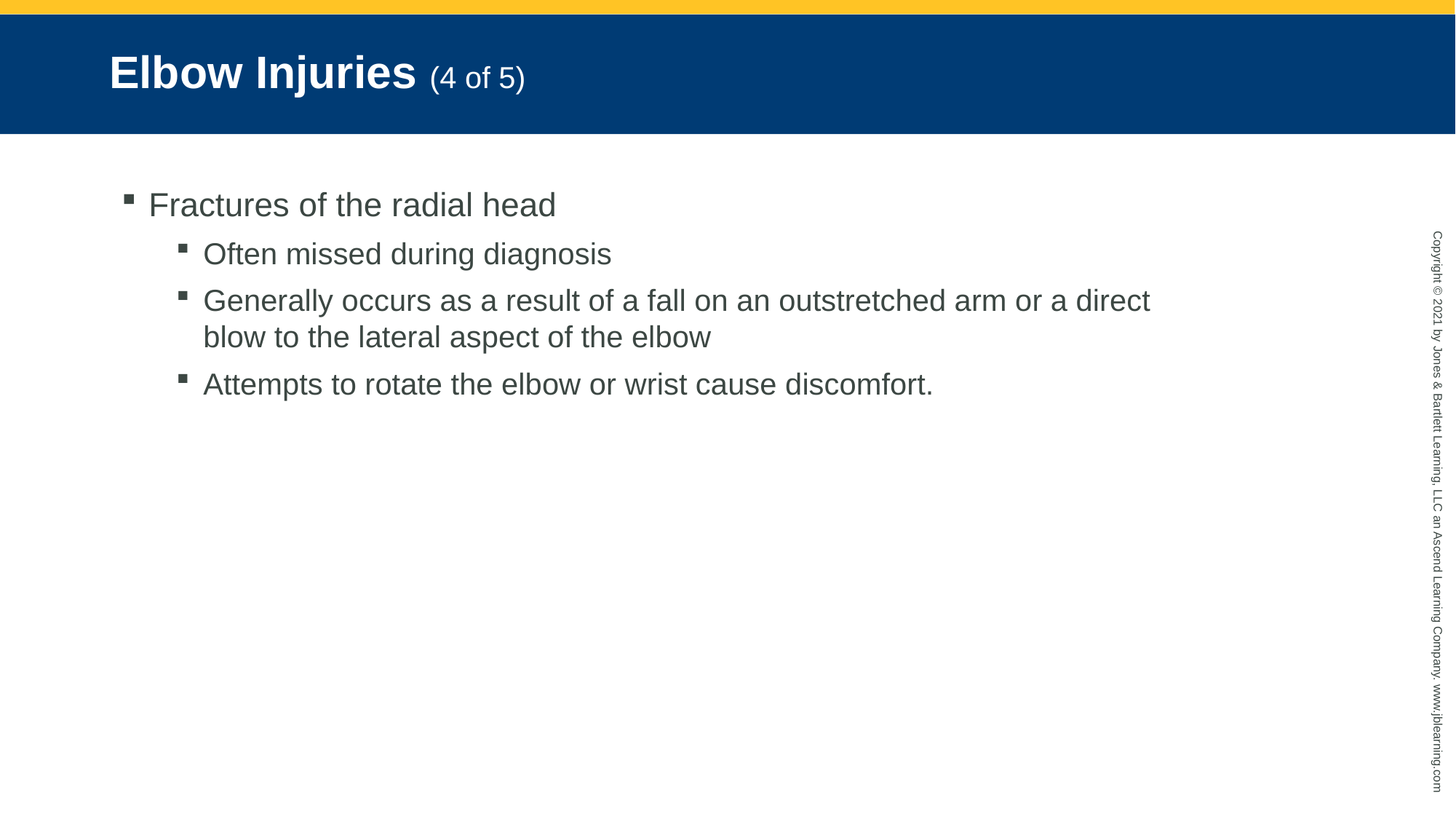

# Elbow Injuries (4 of 5)
Fractures of the radial head
Often missed during diagnosis
Generally occurs as a result of a fall on an outstretched arm or a direct blow to the lateral aspect of the elbow
Attempts to rotate the elbow or wrist cause discomfort.